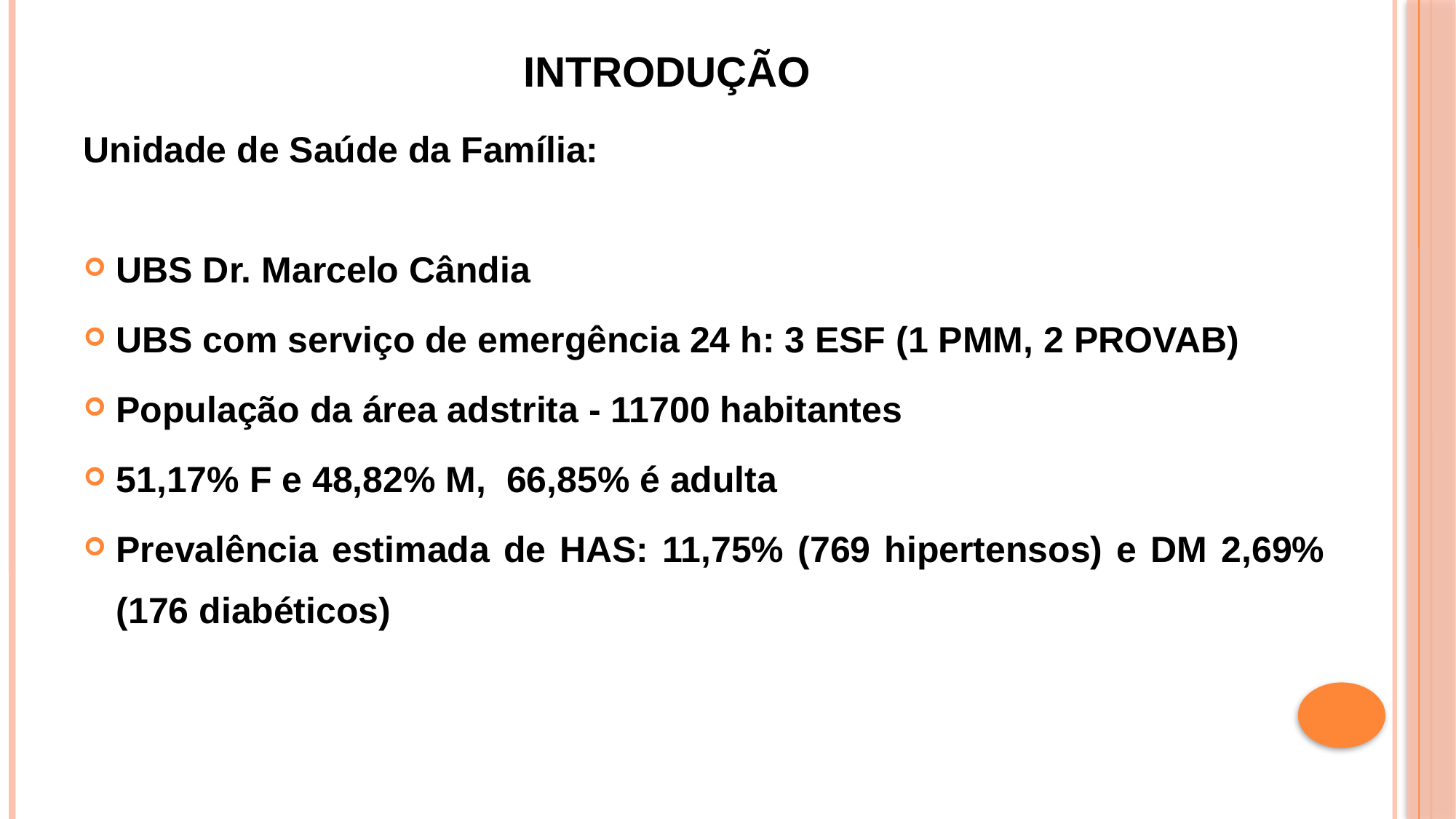

# Introdução
Unidade de Saúde da Família:

UBS Dr. Marcelo Cândia
UBS com serviço de emergência 24 h: 3 ESF (1 PMM, 2 PROVAB)
População da área adstrita - 11700 habitantes
51,17% F e 48,82% M,  66,85% é adulta
Prevalência estimada de HAS: 11,75% (769 hipertensos) e DM 2,69% (176 diabéticos)